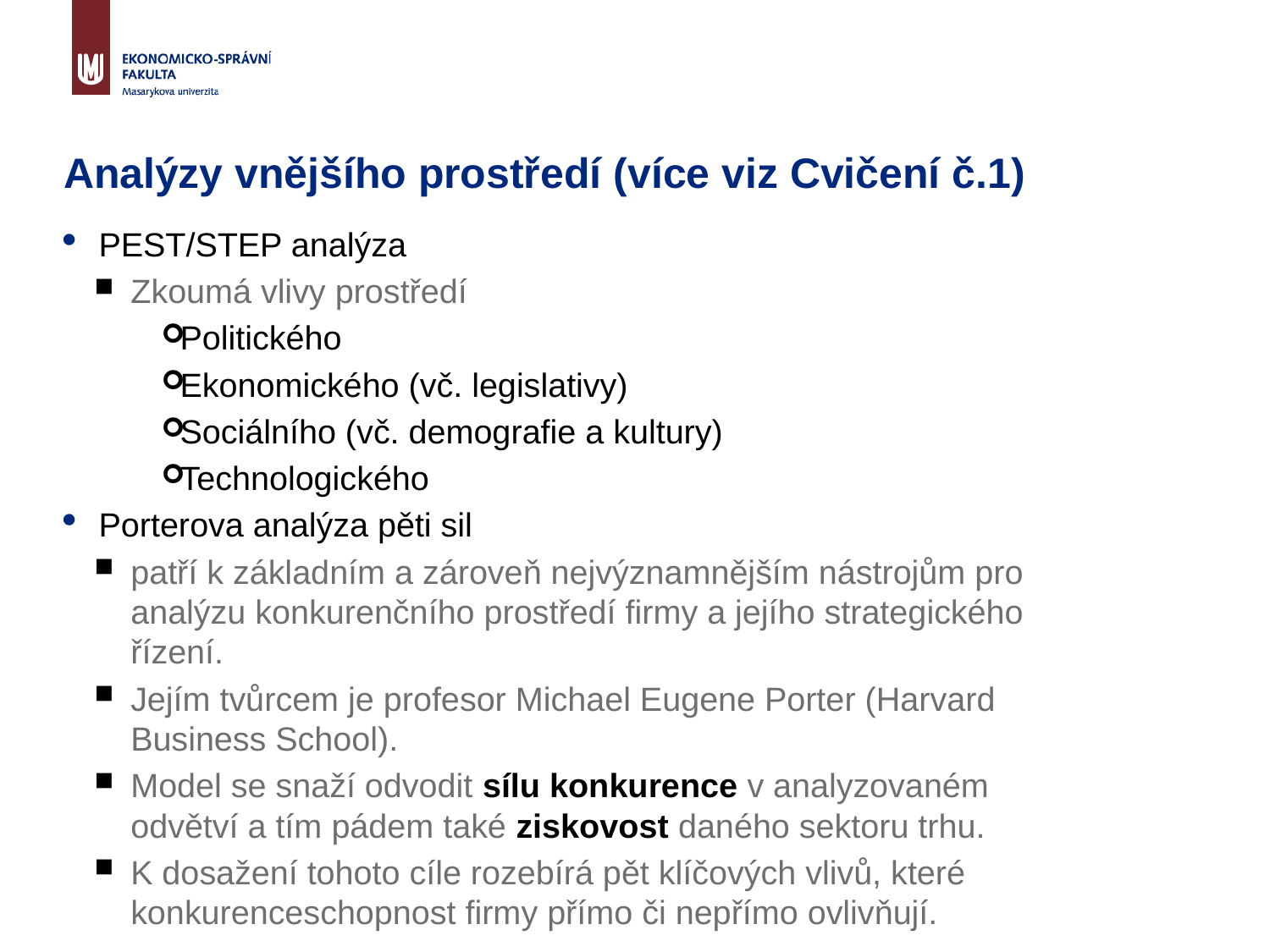

# Analýzy vnějšího prostředí (více viz Cvičení č.1)
PEST/STEP analýza
Zkoumá vlivy prostředí
Politického
Ekonomického (vč. legislativy)
Sociálního (vč. demografie a kultury)
Technologického
Porterova analýza pěti sil
patří k základním a zároveň nejvýznamnějším nástrojům pro analýzu konkurenčního prostředí firmy a jejího strategického řízení.
Jejím tvůrcem je profesor Michael Eugene Porter (Harvard Business School).
Model se snaží odvodit sílu konkurence v analyzovaném odvětví a tím pádem také ziskovost daného sektoru trhu.
K dosažení tohoto cíle rozebírá pět klíčových vlivů, které konkurenceschopnost firmy přímo či nepřímo ovlivňují.